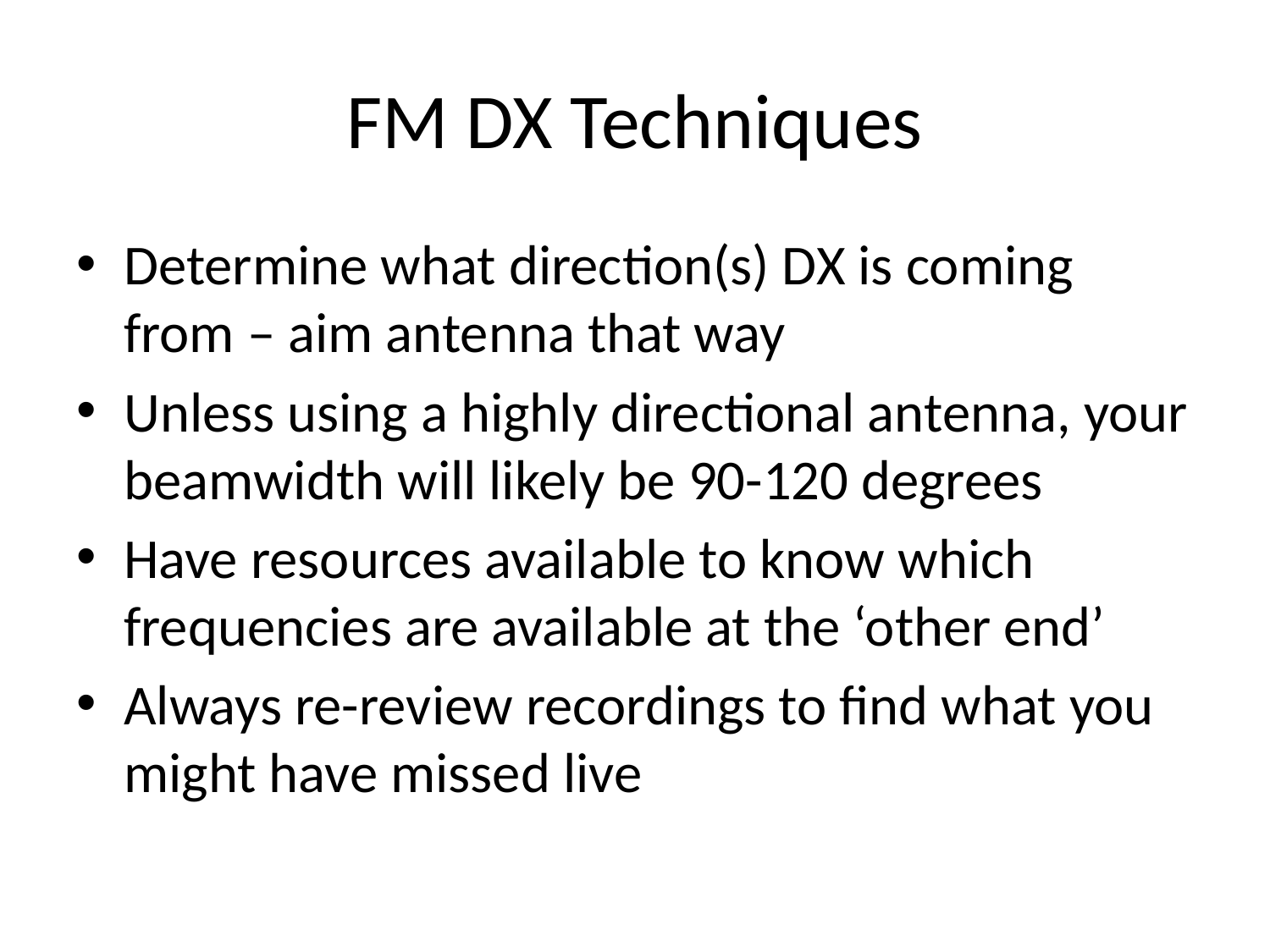

# FM DX Techniques
Determine what direction(s) DX is coming from – aim antenna that way
Unless using a highly directional antenna, your beamwidth will likely be 90-120 degrees
Have resources available to know which frequencies are available at the ‘other end’
Always re-review recordings to find what you might have missed live